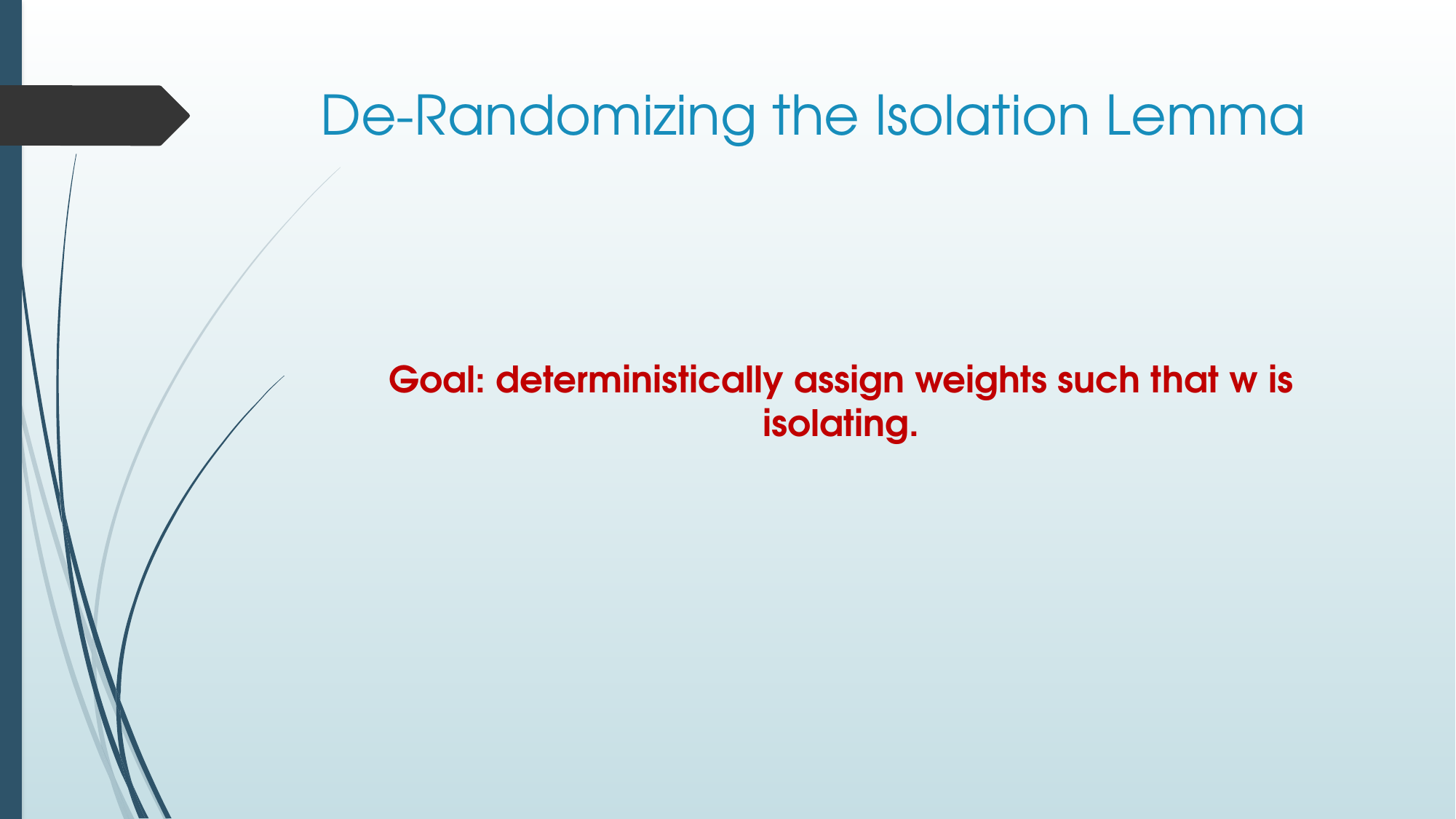

# De-Randomizing the Isolation Lemma

Goal: deterministically assign weights such that w is isolating.